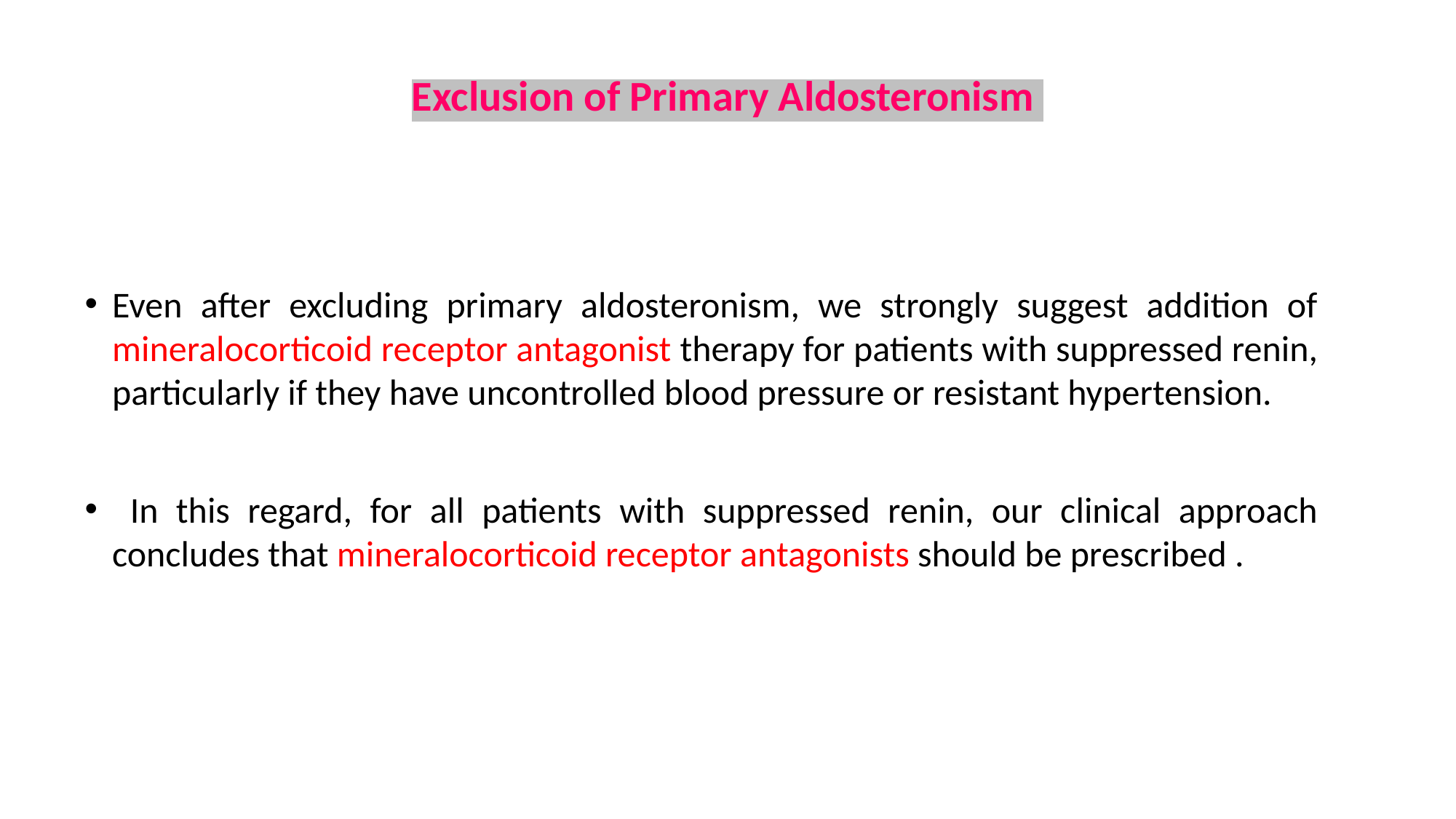

# Exclusion of Primary Aldosteronism

Even after excluding primary aldosteronism, we strongly suggest addition of mineralocorticoid receptor antagonist therapy for patients with suppressed renin, particularly if they have uncontrolled blood pressure or resistant hypertension.

 In this regard, for all patients with suppressed renin, our clinical approach concludes that mineralocorticoid receptor antagonists should be prescribed .